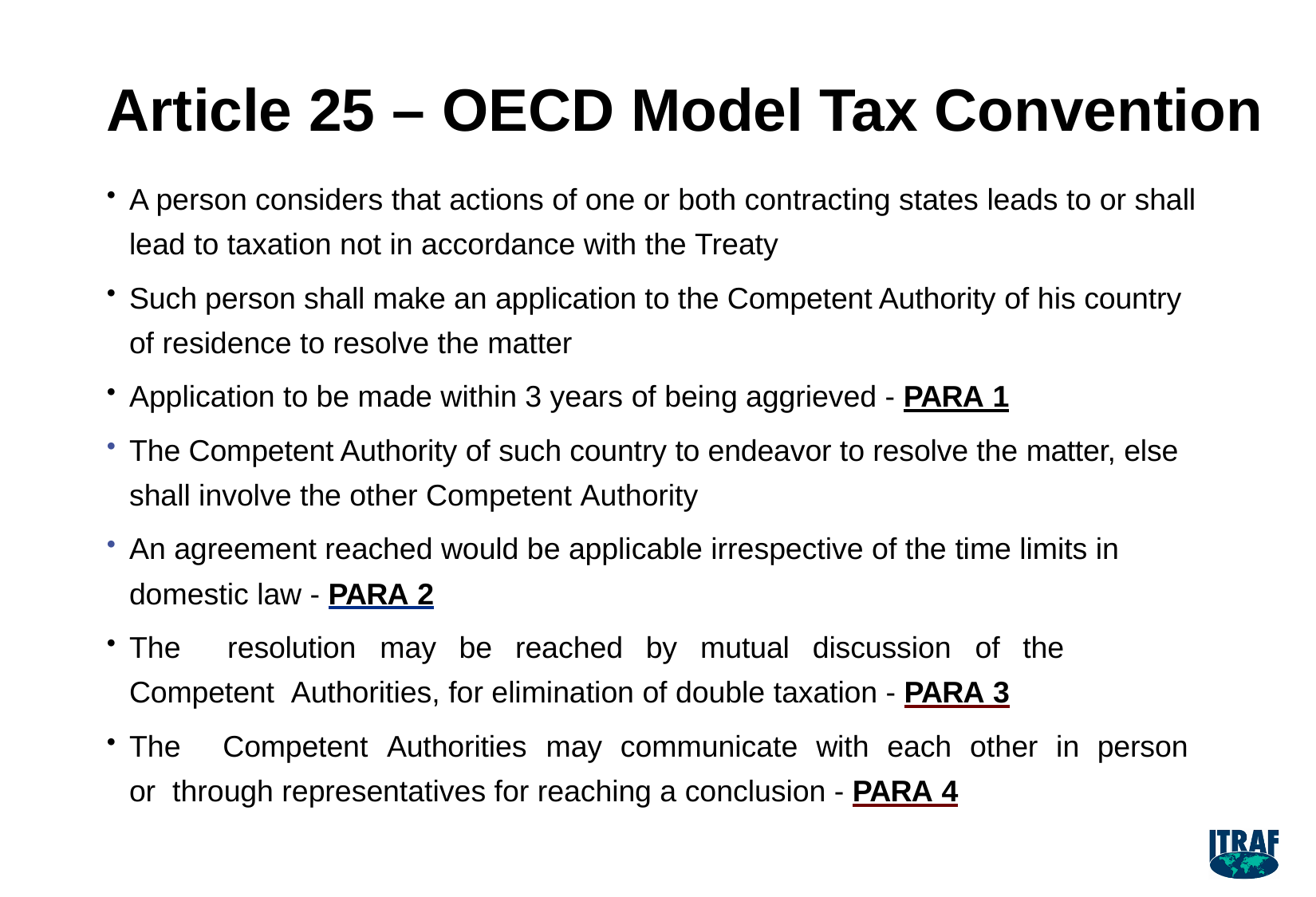

# Article 25 – OECD Model Tax Convention
A person considers that actions of one or both contracting states leads to or shall  lead to taxation not in accordance with the Treaty
Such person shall make an application to the Competent Authority of his country  of residence to resolve the matter
Application to be made within 3 years of being aggrieved - PARA 1
The Competent Authority of such country to endeavor to resolve the matter, else  shall involve the other Competent Authority
An agreement reached would be applicable irrespective of the time limits in  domestic law - PARA 2
The	resolution	may	be	reached	by	mutual	discussion	of	the	Competent  Authorities, for elimination of double taxation - PARA 3
The	Competent	Authorities	may	communicate	with	each	other	in	person	or  through representatives for reaching a conclusion - PARA 4